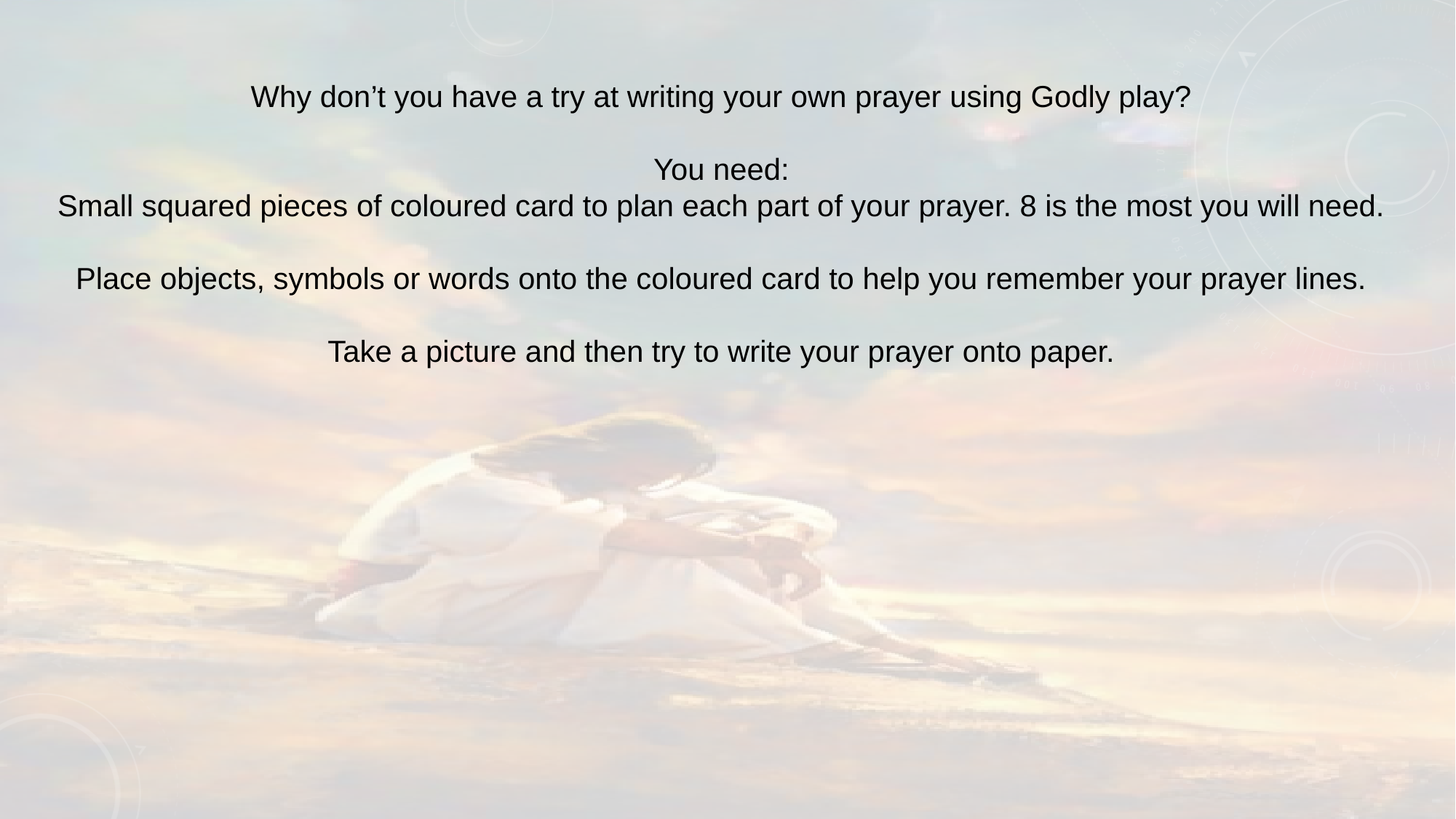

Why don’t you have a try at writing your own prayer using Godly play?

You need:
Small squared pieces of coloured card to plan each part of your prayer. 8 is the most you will need.

Place objects, symbols or words onto the coloured card to help you remember your prayer lines.

Take a picture and then try to write your prayer onto paper.